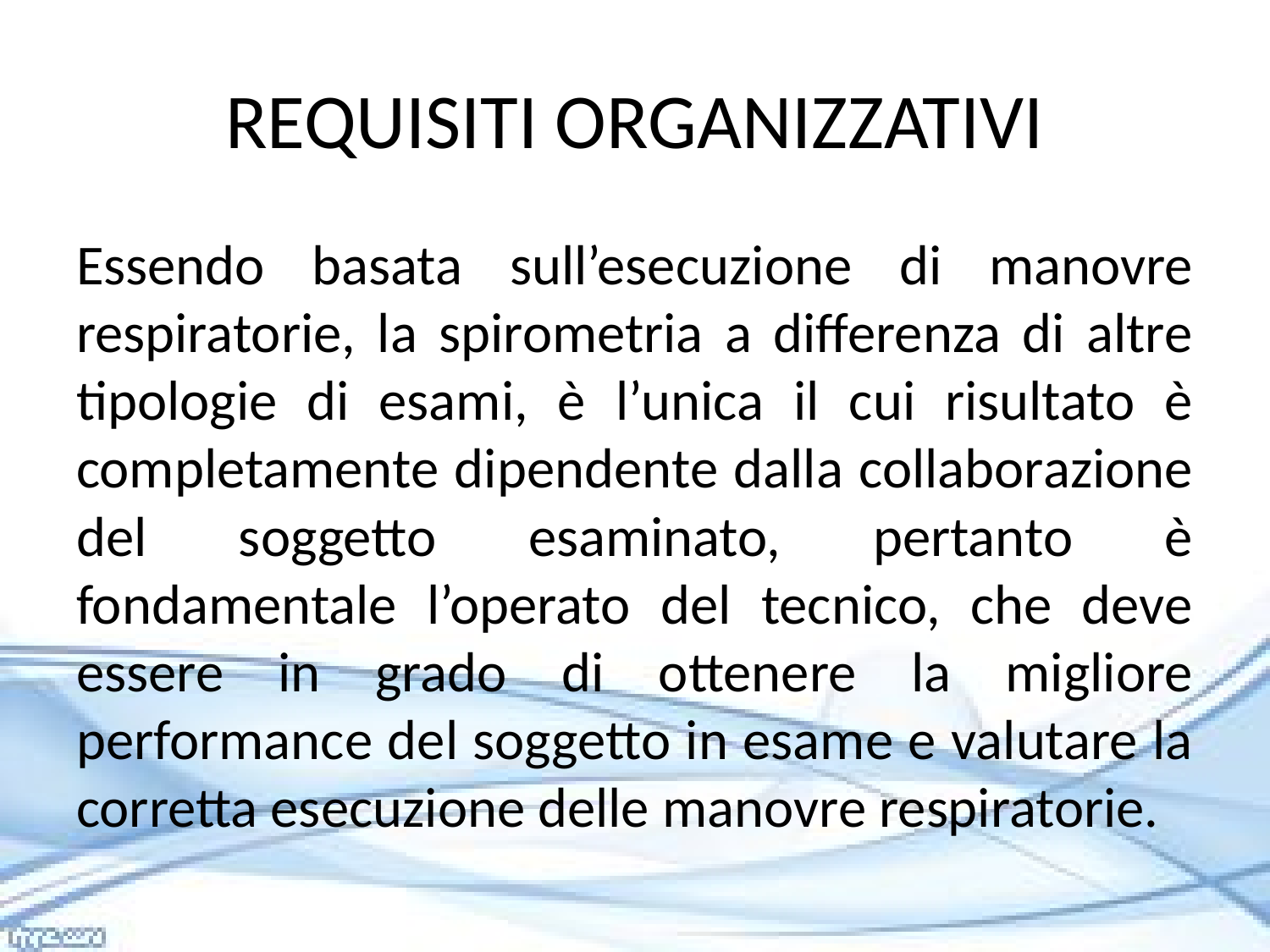

# REQUISITI ORGANIZZATIVI
Essendo basata sull’esecuzione di manovre respiratorie, la spirometria a differenza di altre tipologie di esami, è l’unica il cui risultato è completamente dipendente dalla collaborazione del soggetto esaminato, pertanto è fondamentale l’operato del tecnico, che deve essere in grado di ottenere la migliore performance del soggetto in esame e valutare la corretta esecuzione delle manovre respiratorie.